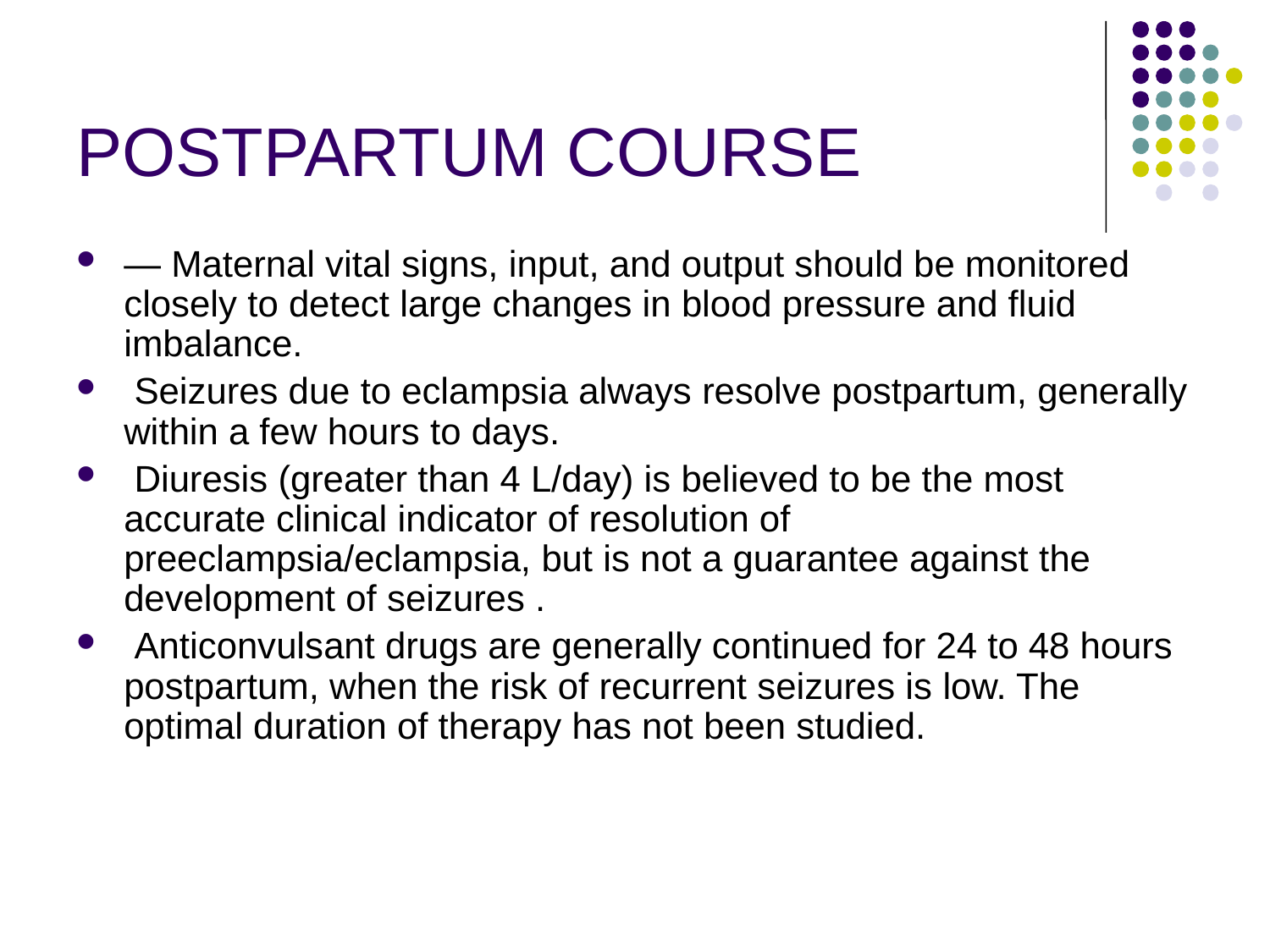

# POSTPARTUM COURSE
— Maternal vital signs, input, and output should be monitored closely to detect large changes in blood pressure and fluid imbalance.
 Seizures due to eclampsia always resolve postpartum, generally within a few hours to days.
 Diuresis (greater than 4 L/day) is believed to be the most accurate clinical indicator of resolution of preeclampsia/eclampsia, but is not a guarantee against the development of seizures .
 Anticonvulsant drugs are generally continued for 24 to 48 hours postpartum, when the risk of recurrent seizures is low. The optimal duration of therapy has not been studied.